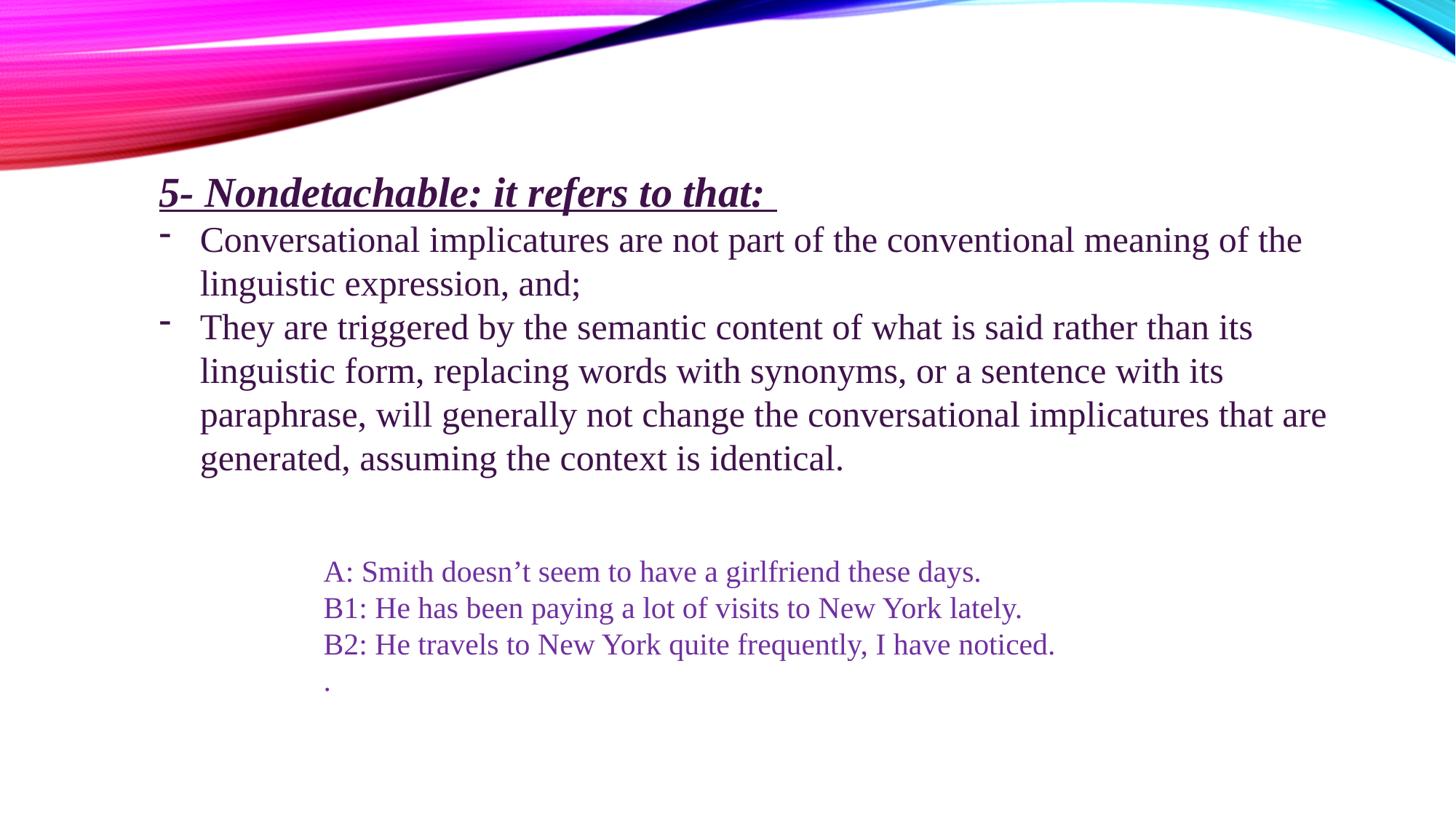

5- Nondetachable: it refers to that:
Conversational implicatures are not part of the conventional meaning of the linguistic expression, and;
They are triggered by the semantic content of what is said rather than its linguistic form, replacing words with synonyms, or a sentence with its paraphrase, will generally not change the conversational implicatures that are generated, assuming the context is identical.
A: Smith doesn’t seem to have a girlfriend these days.
B1: He has been paying a lot of visits to New York lately.
B2: He travels to New York quite frequently, I have noticed.
.